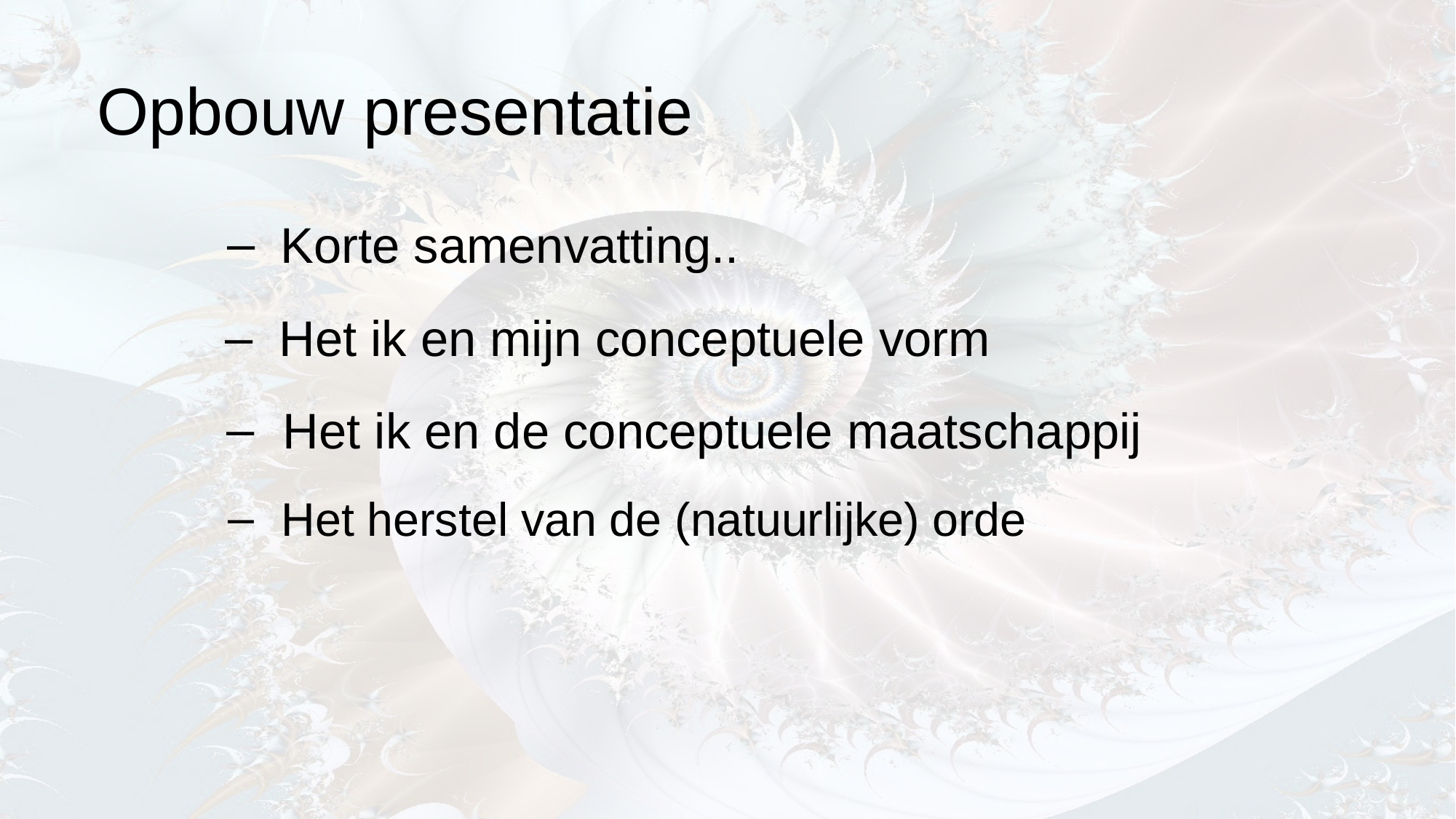

# Opbouw presentatie
Korte samenvatting..
Het ik en mijn conceptuele vorm
Het ik en de conceptuele maatschappij
Het herstel van de (natuurlijke) orde